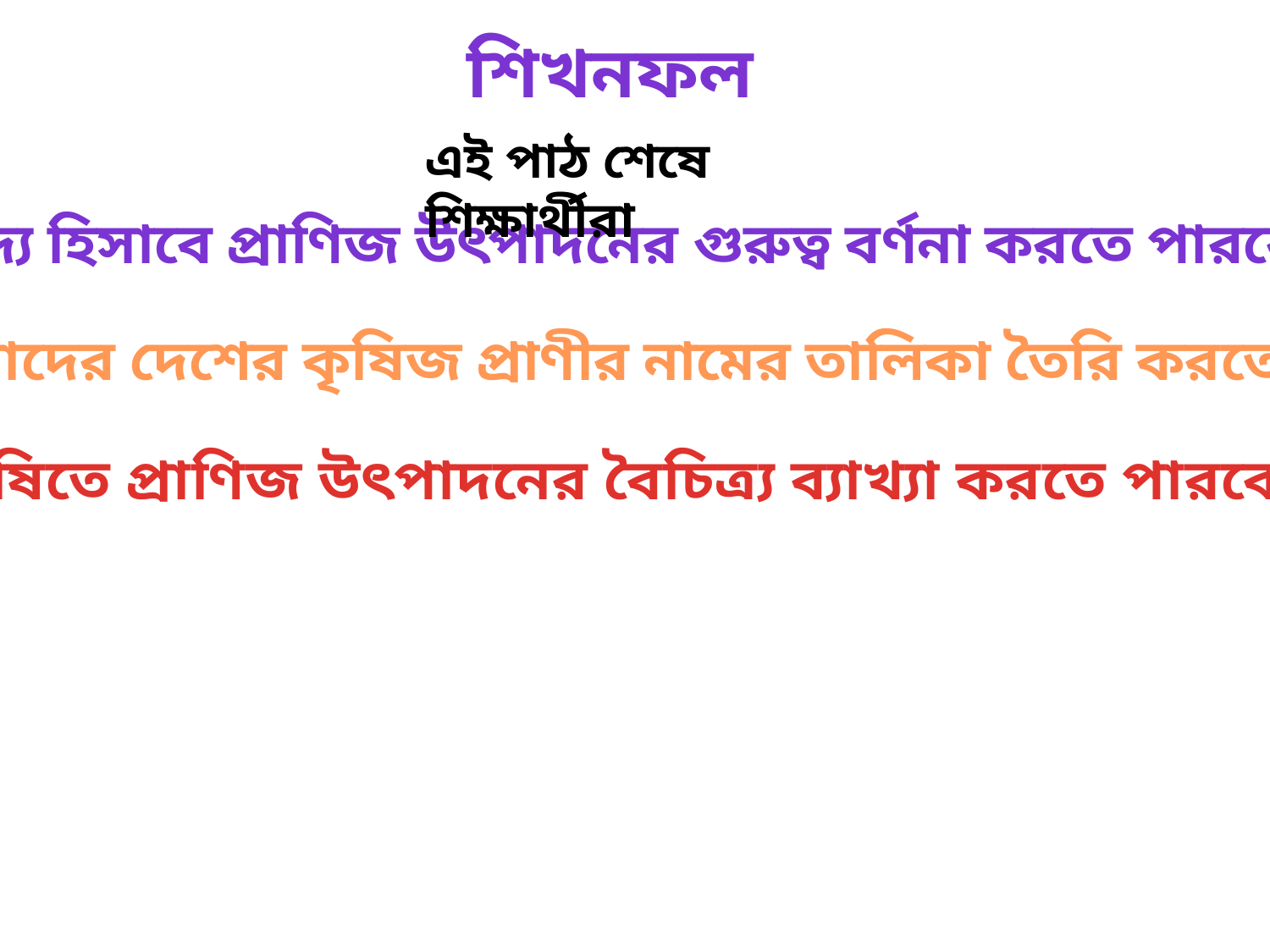

শিখনফল
এই পাঠ শেষে শিক্ষার্থীরা
১। খাদ্য হিসাবে প্রাণিজ উৎপাদনের গুরুত্ব বর্ণনা করতে পারবে।
২। আমাদের দেশের কৃষিজ প্রাণীর নামের তালিকা তৈরি করতে পারবে।
৩। কৃষিতে প্রাণিজ উৎপাদনের বৈচিত্র্য ব্যাখ্যা করতে পারবে।